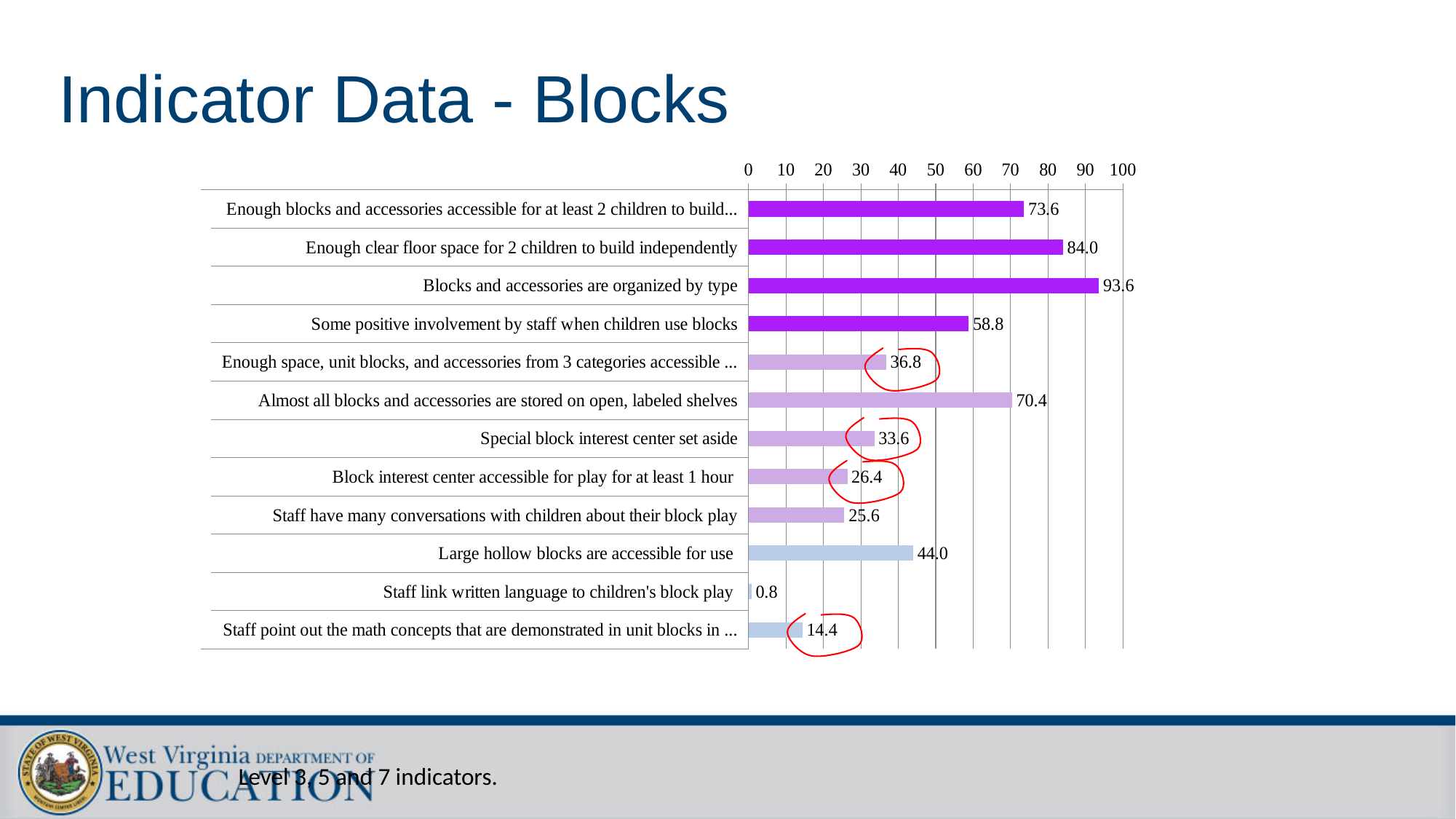

# Indicator Data - Blocks

### Chart

| Category |  |
|---|---|
|  Enough blocks and accessories accessible for at least 2 children to build at same time for at least 25 min | 73.6 |
| Enough clear floor space for 2 children to build independently | 84.0 |
| Blocks and accessories are organized by type | 93.6 |
| Some positive involvement by staff when children use blocks | 58.8 |
|  Enough space, unit blocks, and accessories from 3 categories accessible for 3 children to build at the same time | 36.8 |
| Almost all blocks and accessories are stored on open, labeled shelves | 70.4 |
| Special block interest center set aside | 33.6 |
| Block interest center accessible for play for at least 1 hour  | 26.4 |
| Staff have many conversations with children about their block play | 25.6 |
| Large hollow blocks are accessible for use  | 44.0 |
| Staff link written language to children's block play  | 0.8 |
| Staff point out the math concepts that are demonstrated in unit blocks in a way that interests children  | 14.4 |

Level 3, 5 and 7 indicators.